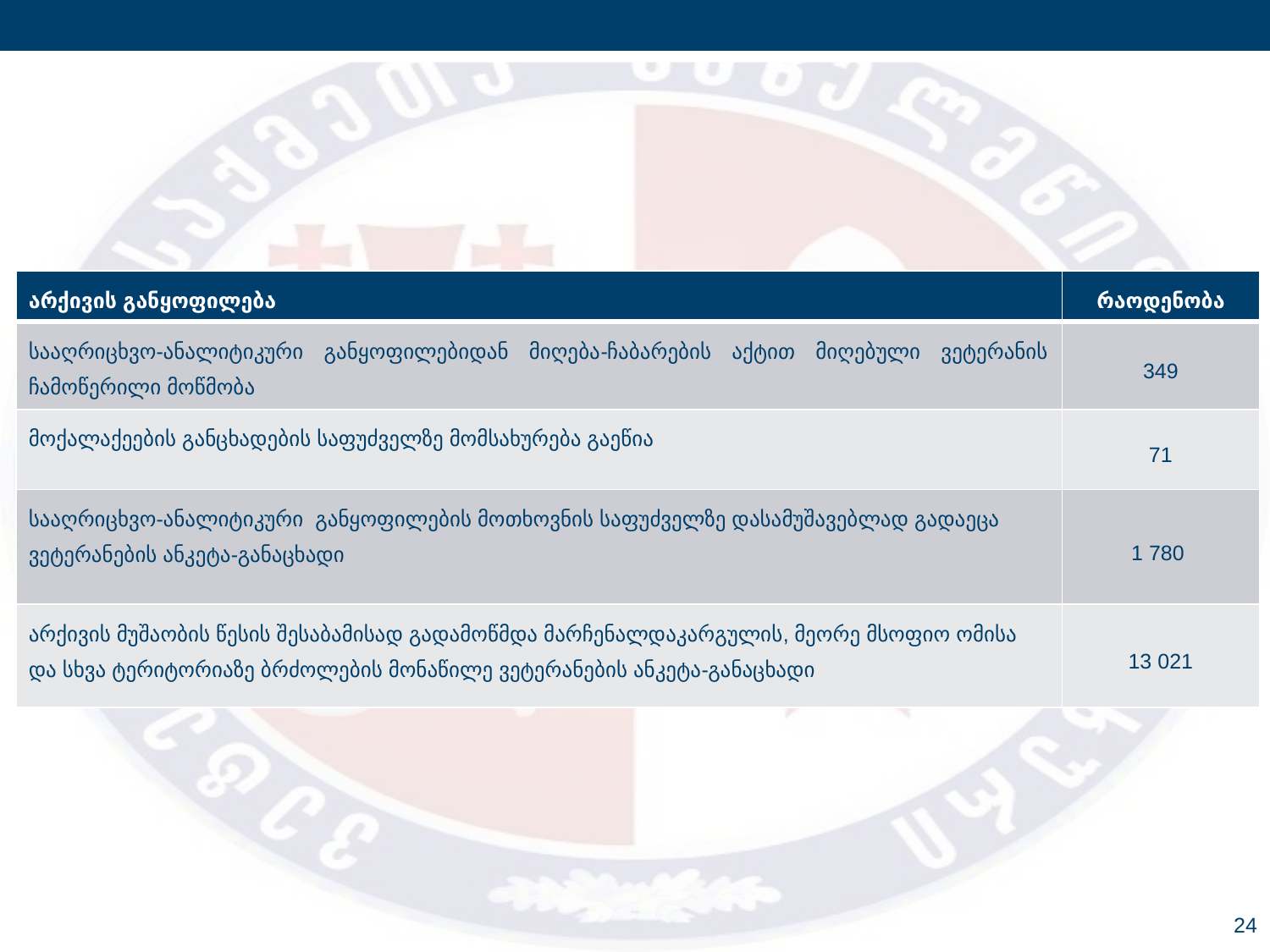

| არქივის განყოფილება | რაოდენობა |
| --- | --- |
| სააღრიცხვო-ანალიტიკური განყოფილებიდან მიღება-ჩაბარების აქტით მიღებული ვეტერანის ჩამოწერილი მოწმობა | 349 |
| მოქალაქეების განცხადების საფუძველზე მომსახურება გაეწია | 71 |
| სააღრიცხვო-ანალიტიკური განყოფილების მოთხოვნის საფუძველზე დასამუშავებლად გადაეცა ვეტერანების ანკეტა-განაცხადი | 1 780 |
| არქივის მუშაობის წესის შესაბამისად გადამოწმდა მარჩენალდაკარგულის, მეორე მსოფიო ომისა და სხვა ტერიტორიაზე ბრძოლების მონაწილე ვეტერანების ანკეტა-განაცხადი | 13 021 |
24